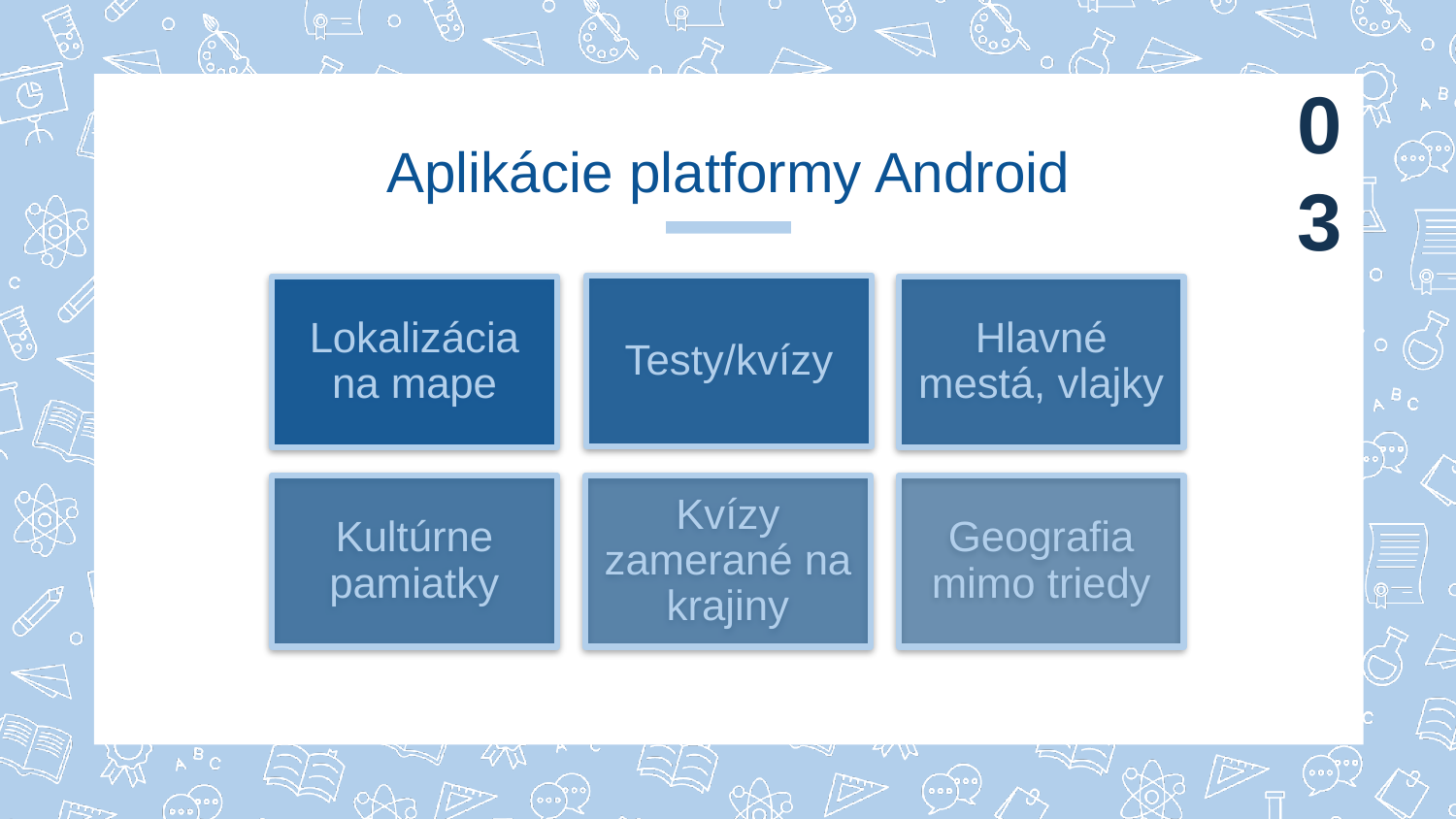

03
# Aplikácie platformy Android
Lokalizácia na mape
Testy/kvízy
Hlavné mestá, vlajky
Kultúrne pamiatky
Kvízy zamerané na krajiny
Geografia mimo triedy